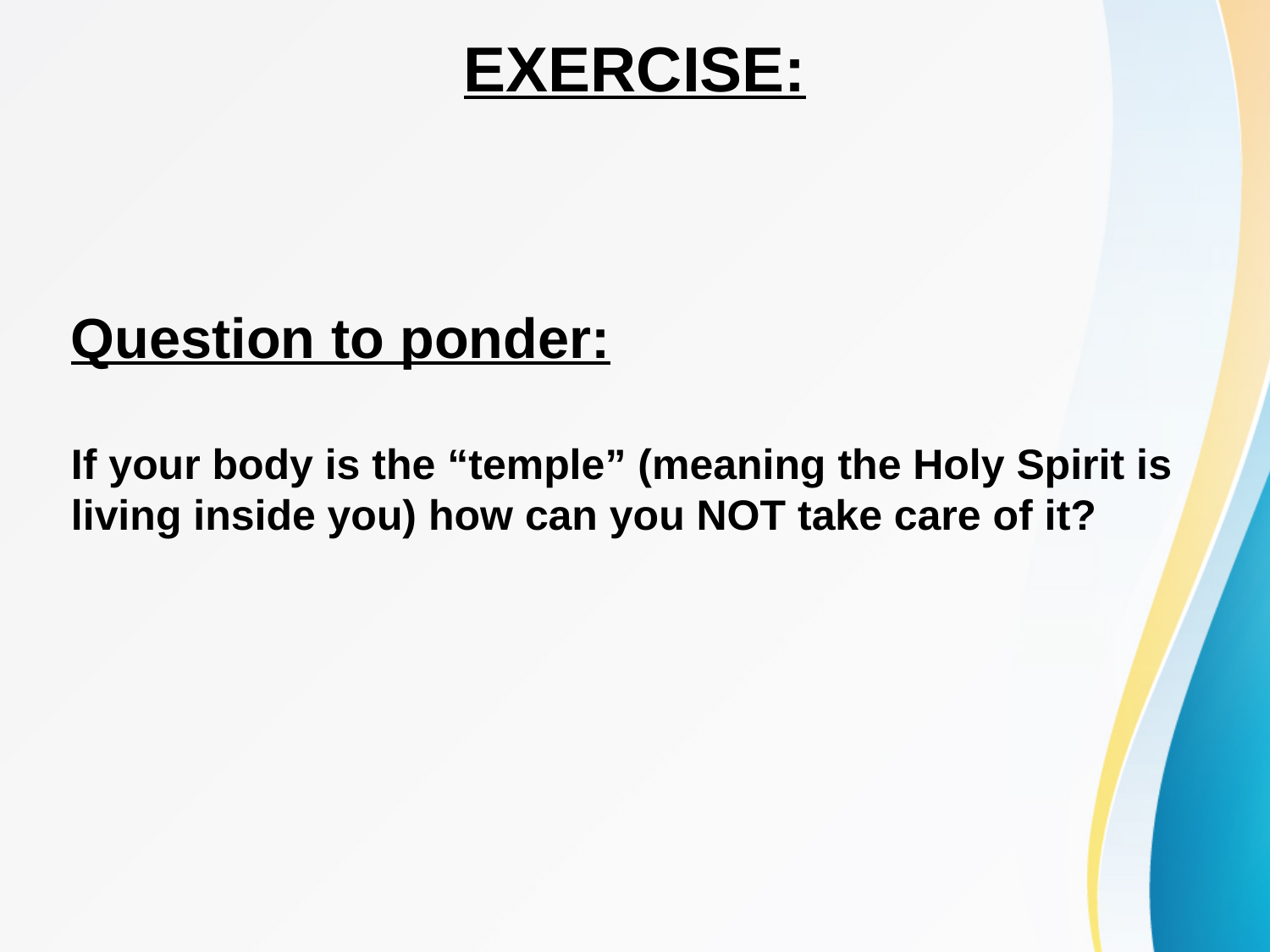

# EXERCISE:

Question to ponder:

If your body is the “temple” (meaning the Holy Spirit is living inside you) how can you NOT take care of it?